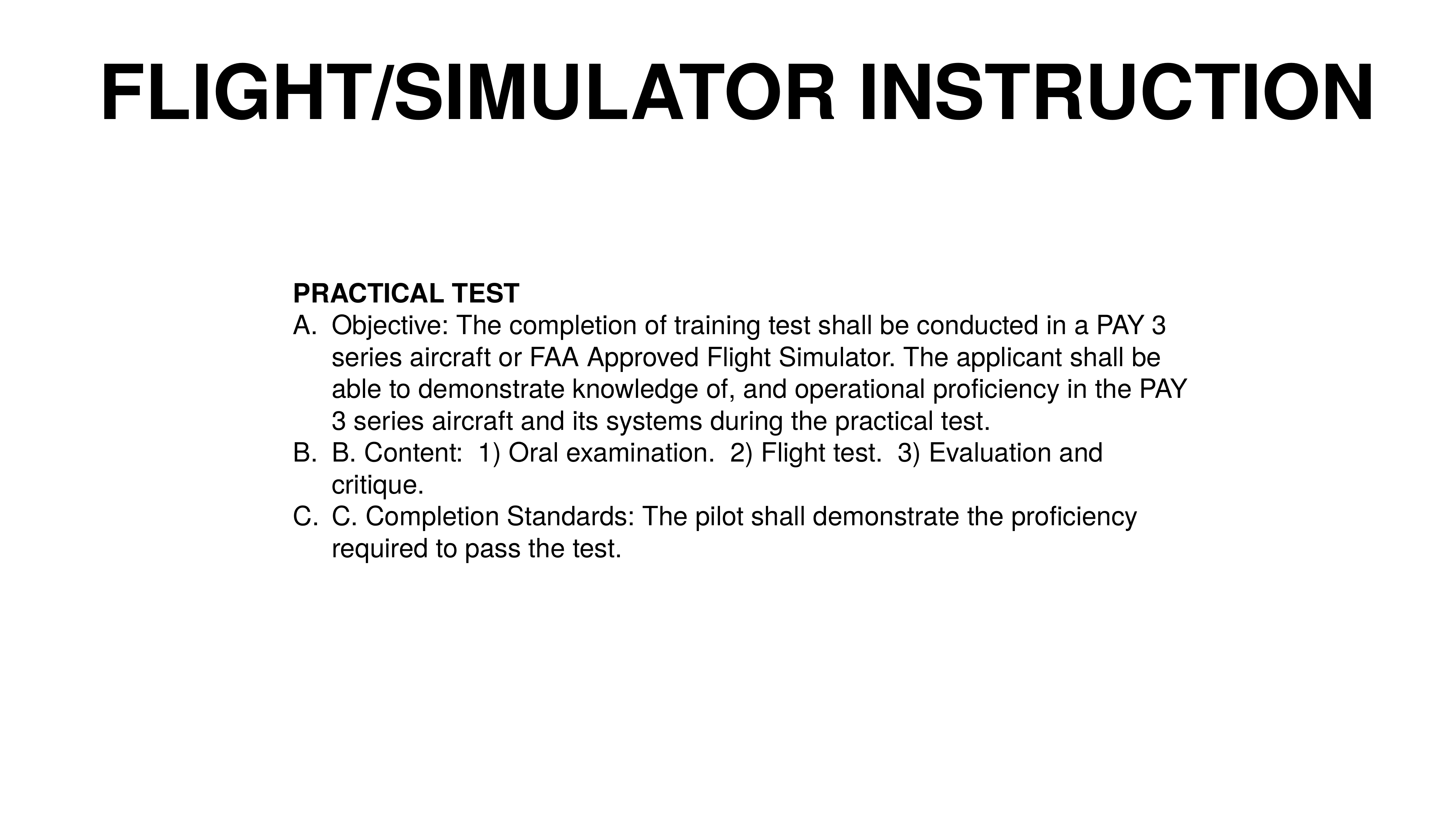

FLIGHT/SIMULATOR INSTRUCTION

PRACTICAL TEST
Objective: The completion of training test shall be conducted in a PAY 3 series aircraft or FAA Approved Flight Simulator. The applicant shall be able to demonstrate knowledge of, and operational proficiency in the PAY 3 series aircraft and its systems during the practical test.
B. Content:  1) Oral examination.  2) Flight test.  3) Evaluation and critique.
C. Completion Standards: The pilot shall demonstrate the proficiency required to pass the test.